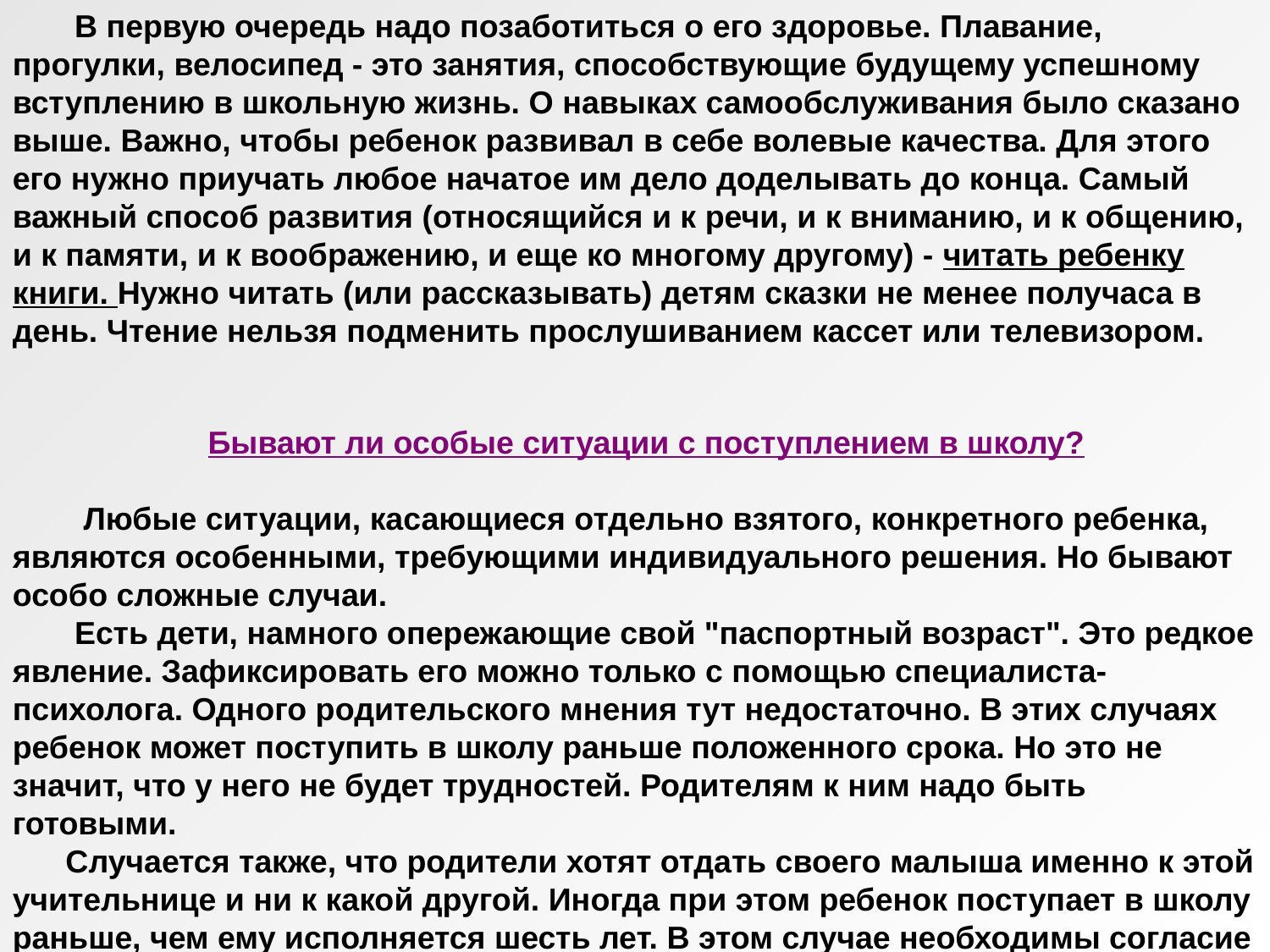

В первую очередь надо позаботиться о его здоровье. Плавание, прогулки, велосипед - это занятия, способствующие будущему успешному вступлению в школьную жизнь. О навыках самообслуживания было сказано выше. Важно, чтобы ребенок развивал в себе волевые качества. Для этого его нужно приучать любое начатое им дело доделывать до конца. Самый важный способ развития (относящийся и к речи, и к вниманию, и к общению, и к памяти, и к воображению, и еще ко многому другому) - читать ребенку книги. Нужно читать (или рассказывать) детям сказки не менее получаса в день. Чтение нельзя подменить прослушиванием кассет или телевизором.
                      Бывают ли особые ситуации с поступлением в школу?

        Любые ситуации, касающиеся отдельно взятого, конкретного ребенка, являются особенными, требующими индивидуального решения. Но бывают особо сложные случаи.
       Есть дети, намного опережающие свой "паспортный возраст". Это редкое явление. Зафиксировать его можно только с помощью специалиста-психолога. Одного родительского мнения тут недостаточно. В этих случаях ребенок может поступить в школу раньше положенного срока. Но это не значит, что у него не будет трудностей. Родителям к ним надо быть готовыми. 
      Случается также, что родители хотят отдать своего малыша именно к этой учительнице и ни к какой другой. Иногда при этом ребенок поступает в школу раньше, чем ему исполняется шесть лет. В этом случае необходимы согласие